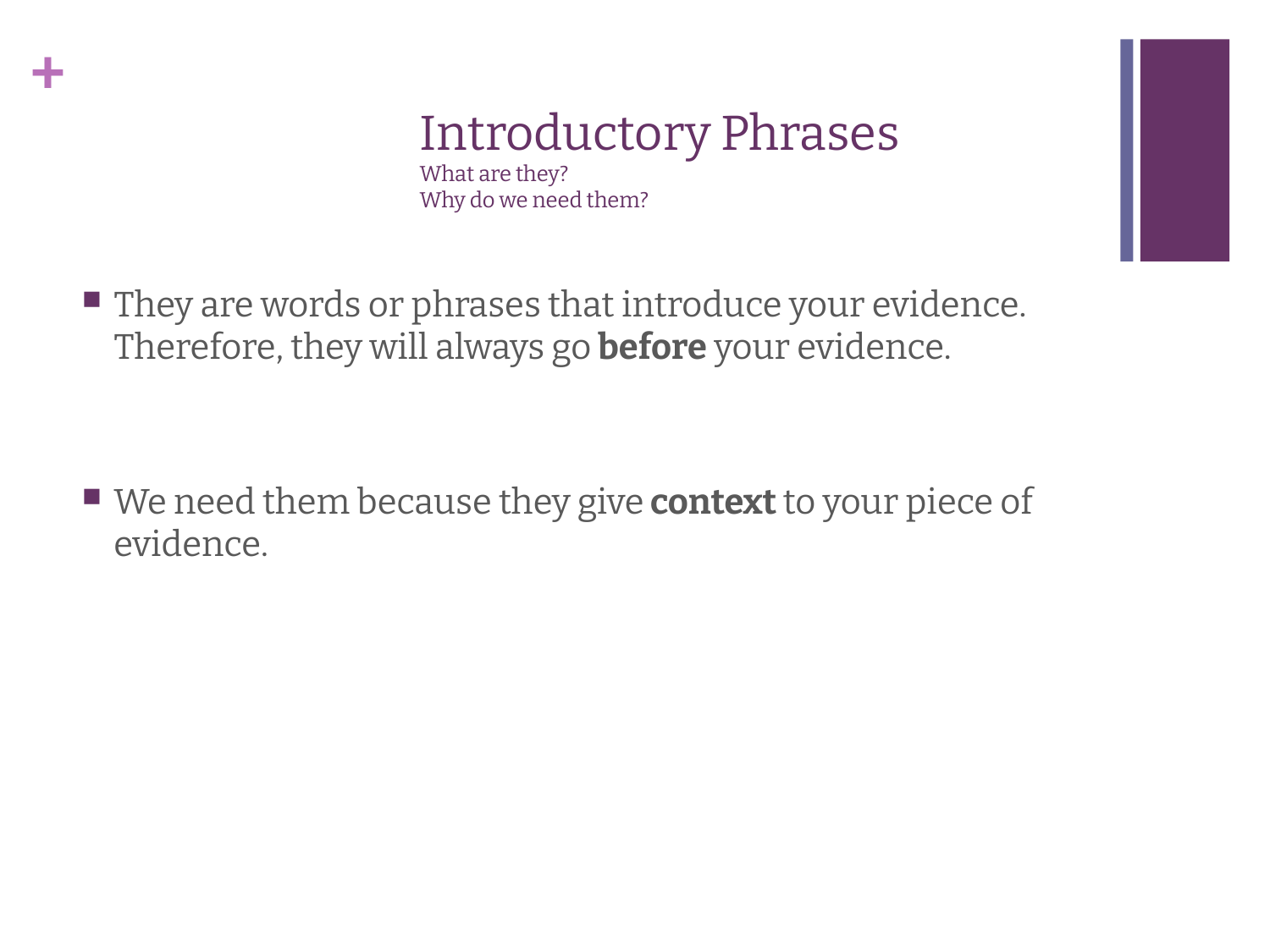

# Introductory Phrases What are they? Why do we need them?
They are words or phrases that introduce your evidence. Therefore, they will always go before your evidence.

We need them because they give context to your piece of evidence.